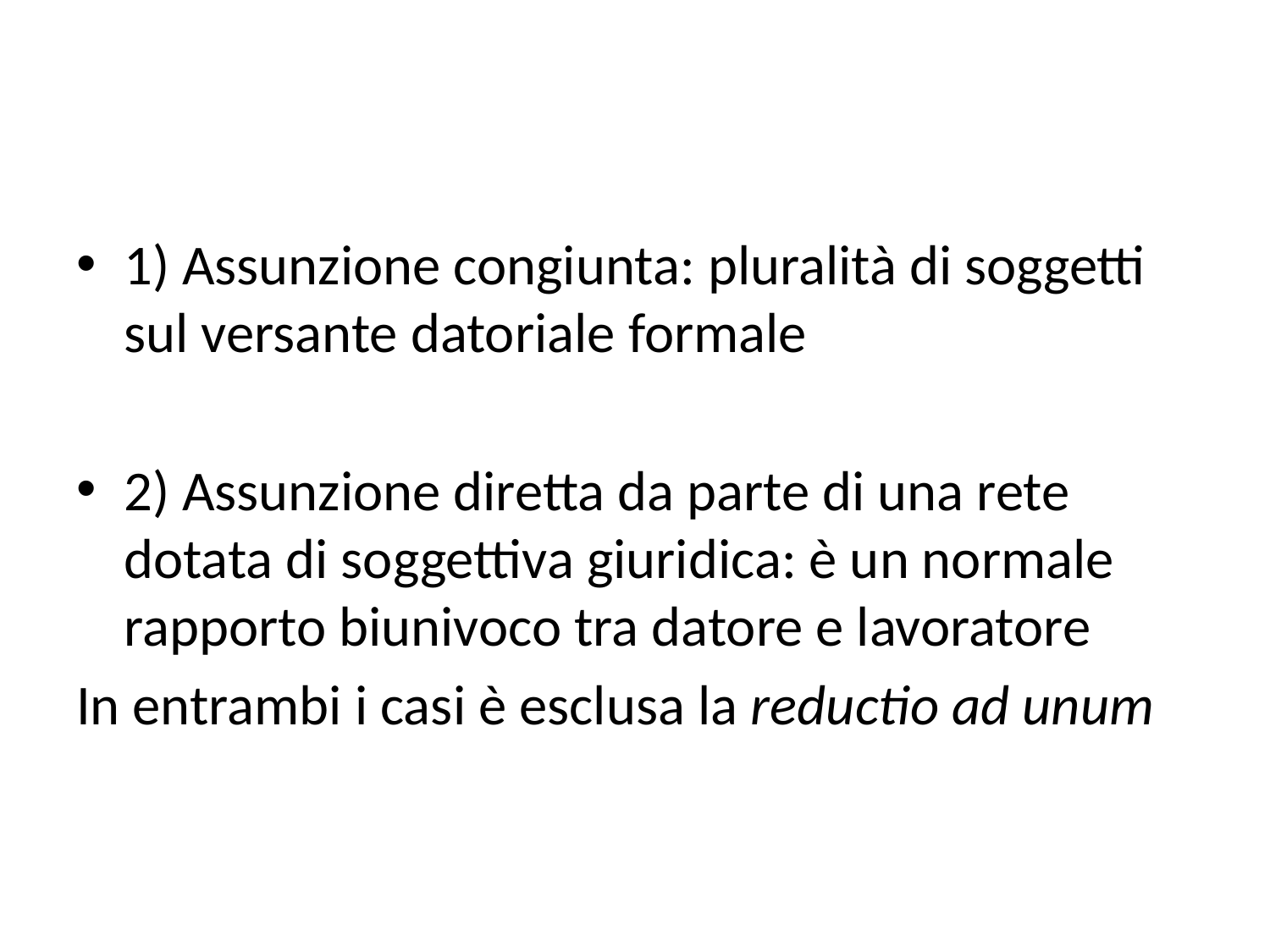

#
1) Assunzione congiunta: pluralità di soggetti sul versante datoriale formale

2) Assunzione diretta da parte di una rete dotata di soggettiva giuridica: è un normale rapporto biunivoco tra datore e lavoratore
In entrambi i casi è esclusa la reductio ad unum